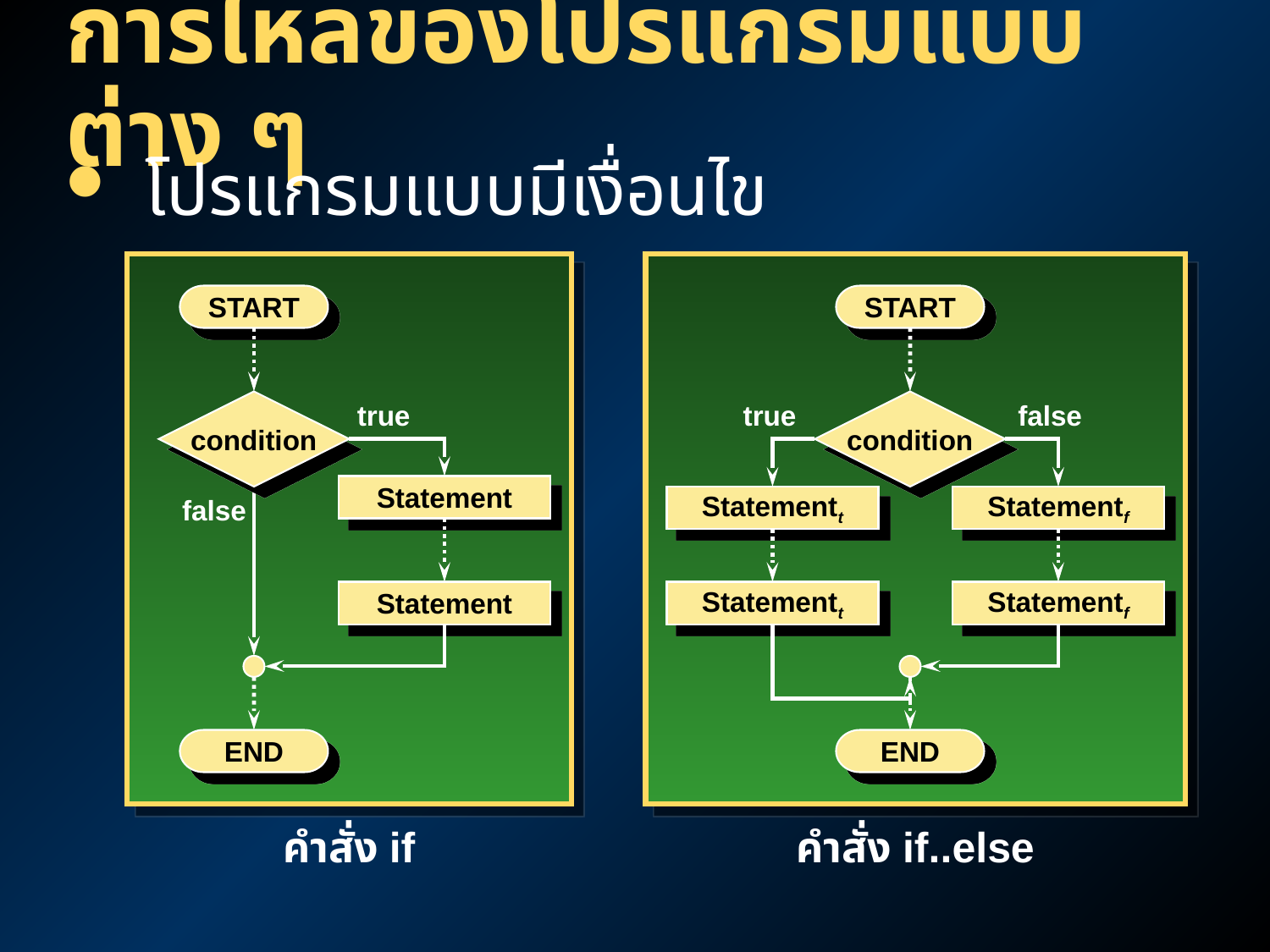

# การไหลของโปรแกรมแบบต่าง ๆ
โปรแกรมแบบมีเงื่อนไข

START
condition
true
Statement
false
Statement

END

START
true
condition
false
Statementt
Statementf
Statementt
Statementf

END
คำสั่ง if
คำสั่ง if..else